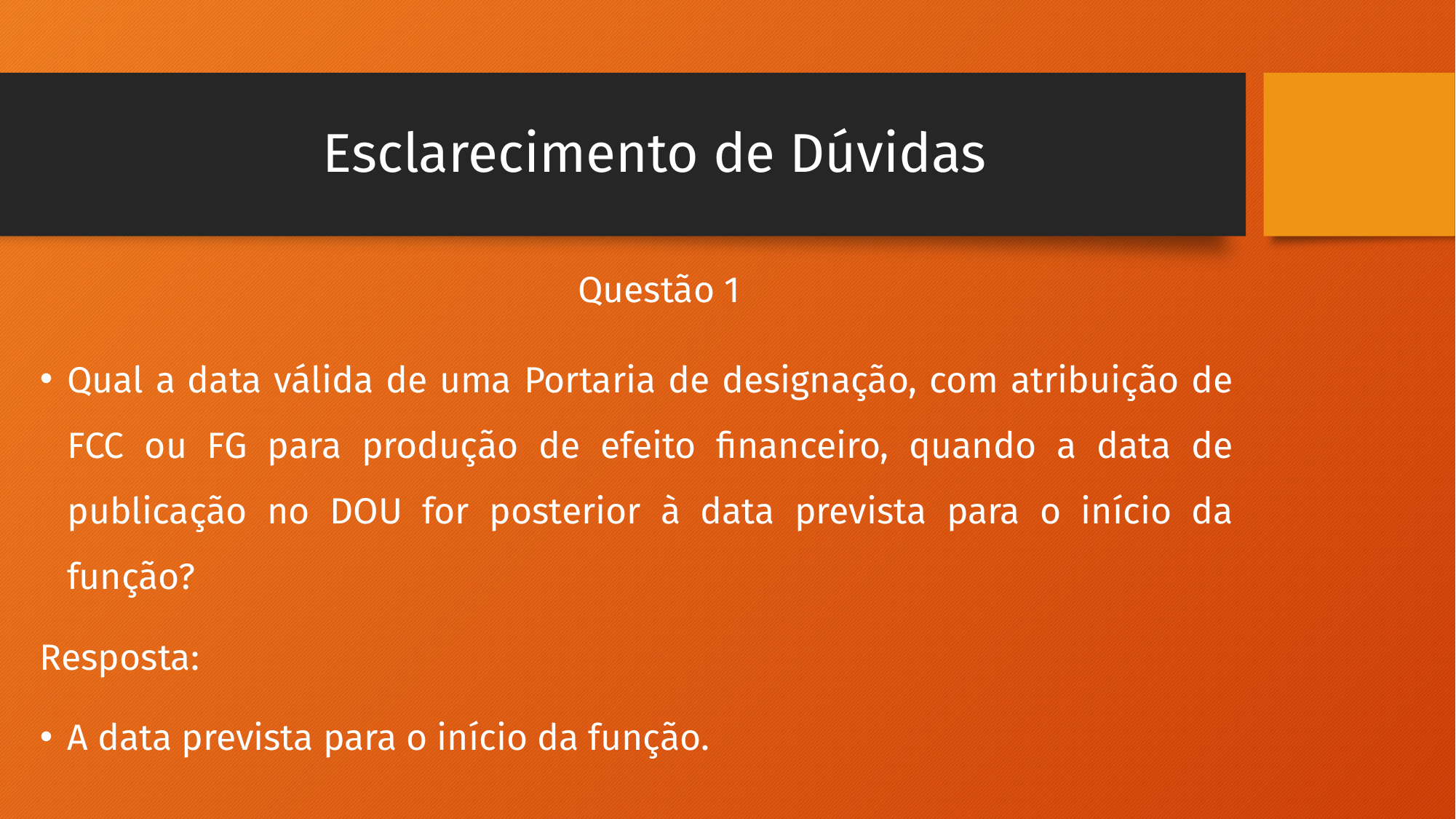

# Esclarecimento de Dúvidas
Questão 1
Qual a data válida de uma Portaria de designação, com atribuição de FCC ou FG para produção de efeito financeiro, quando a data de publicação no DOU for posterior à data prevista para o início da função?
Resposta:
A data prevista para o início da função.